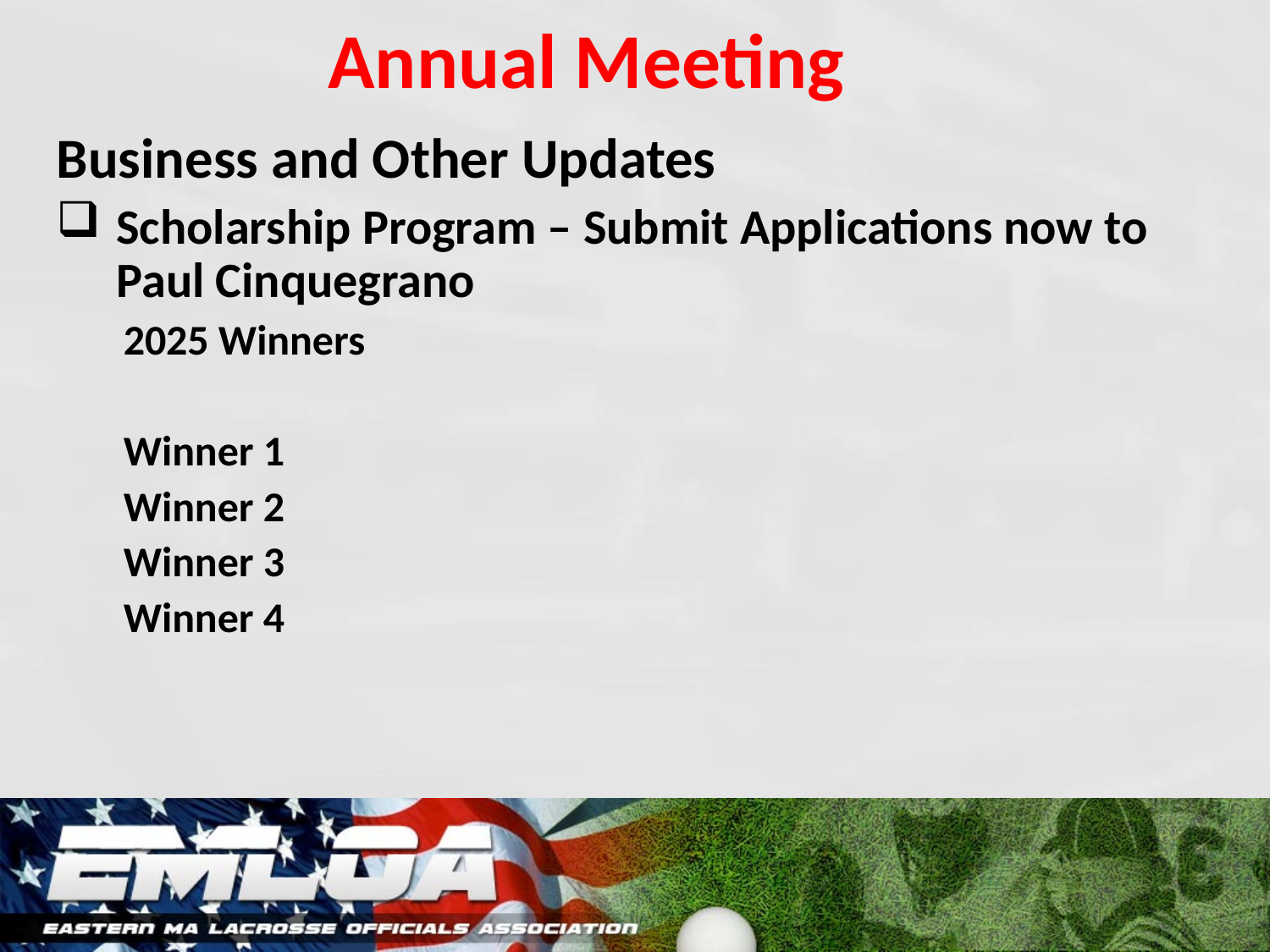

# Annual Meeting
Business and Other Updates
Scholarship Program – Submit Applications now to Paul Cinquegrano
2025 Winners

Winner 1
Winner 2
Winner 3
Winner 4